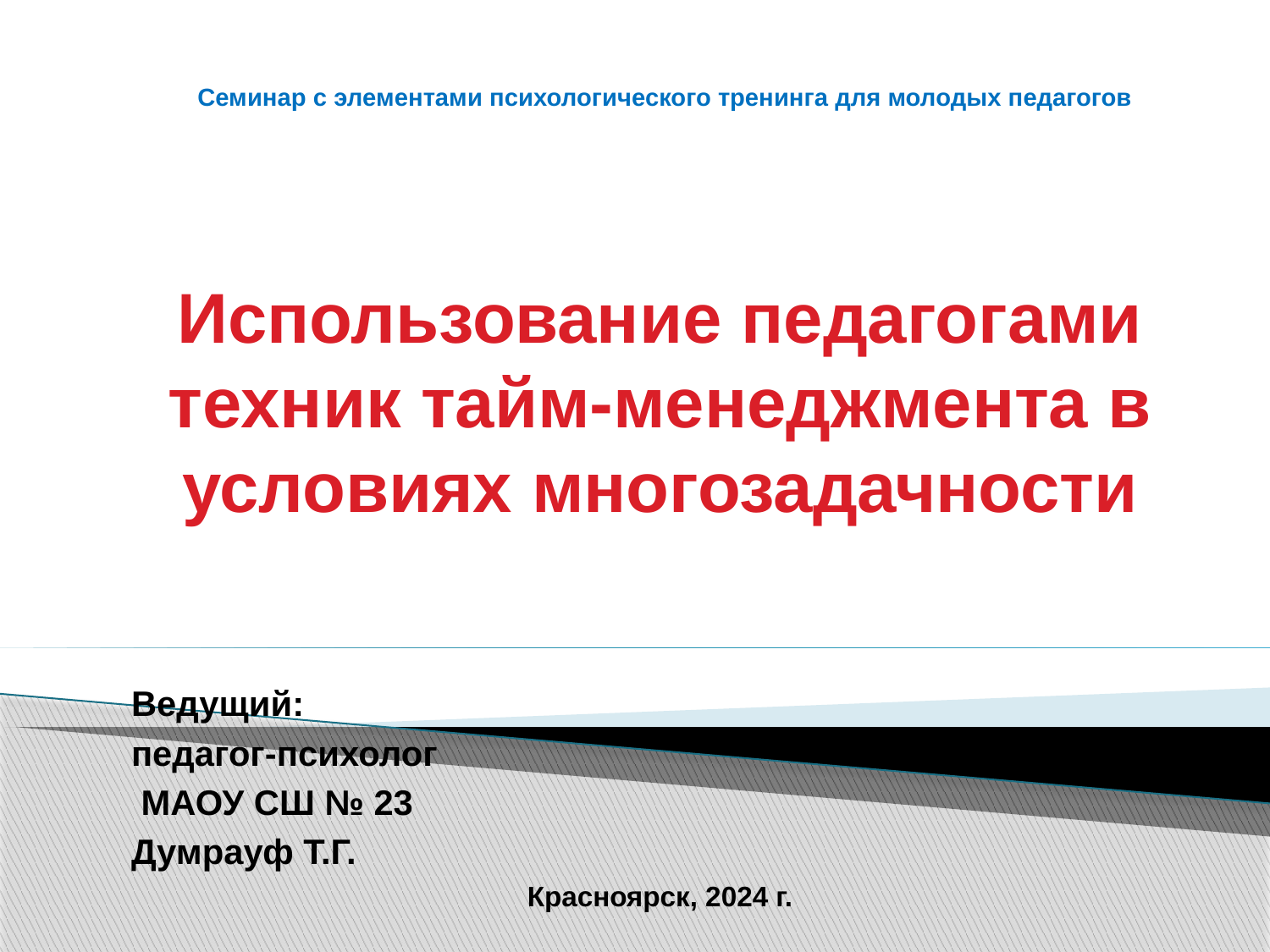

# Семинар с элементами психологического тренинга для молодых педагогов
Использование педагогами техник тайм-менеджмента в условиях многозадачности

Ведущий:
педагог-психолог
 МАОУ СШ № 23
Думрауф Т.Г.
Красноярск, 2024 г.